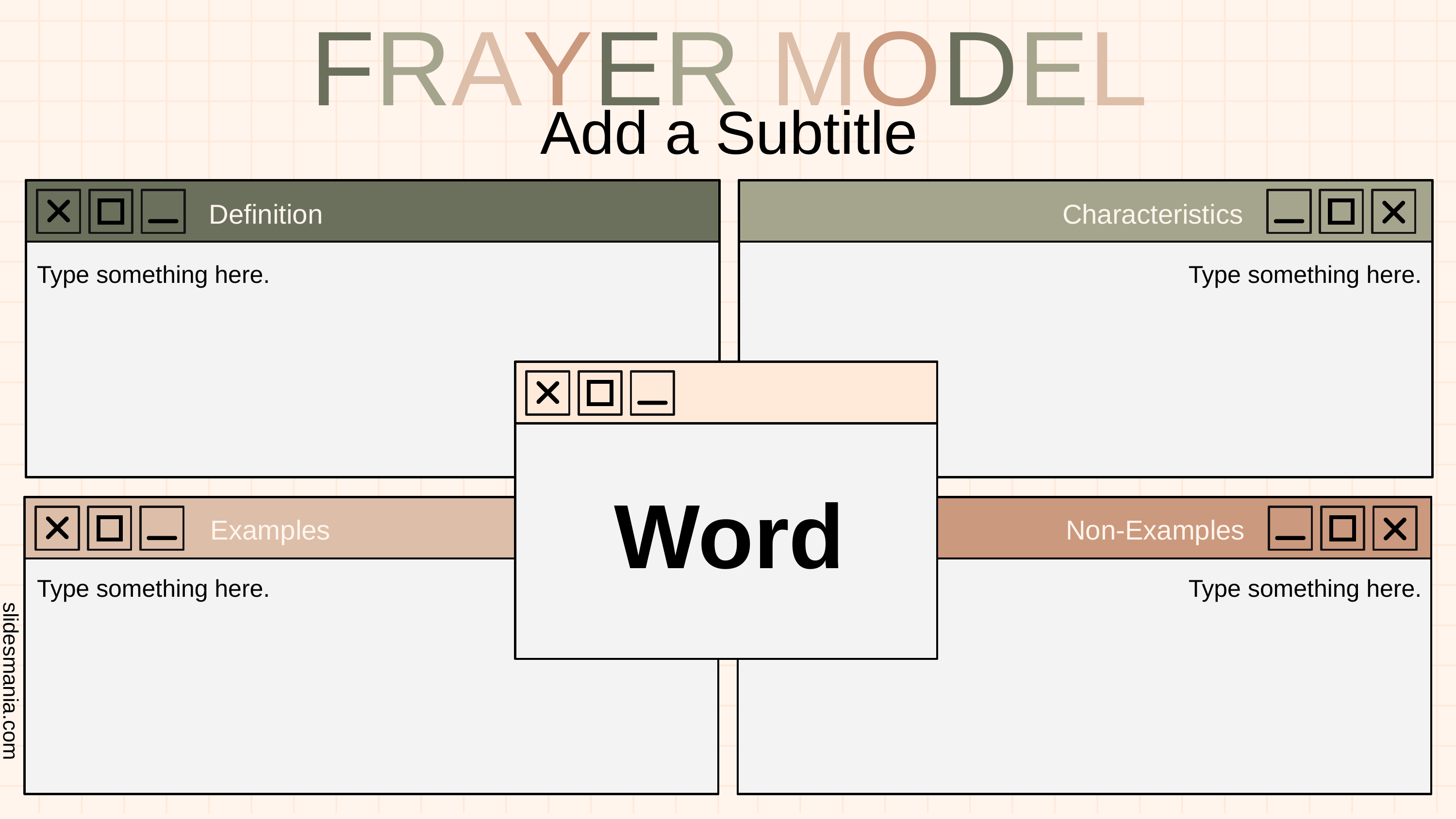

FRAYER MODEL
Add a Subtitle
Type something here.
Type something here.
Word
Type something here.
Type something here.